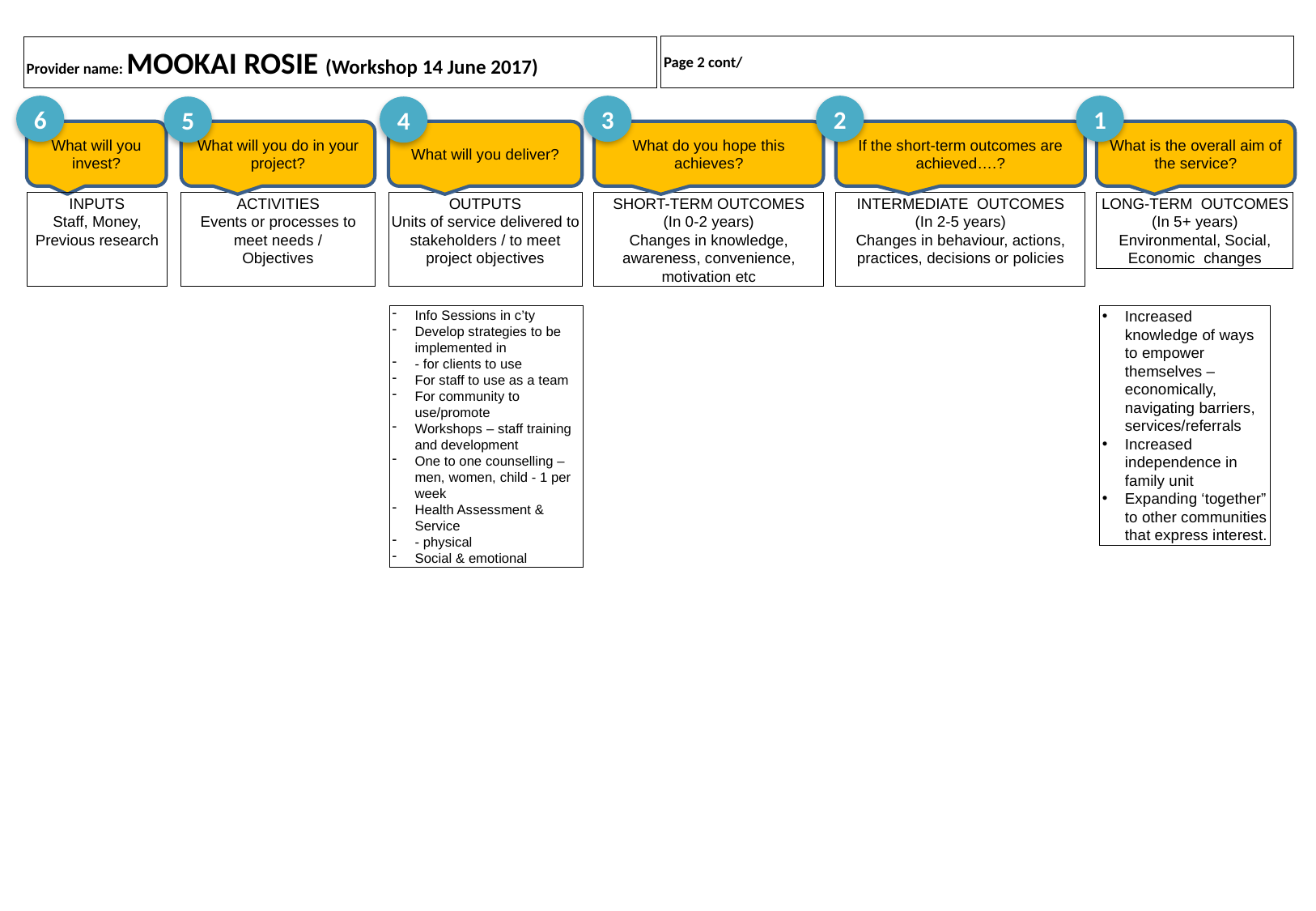

Page 2 cont/
# Provider name: MOOKAI ROSIE (Workshop 14 June 2017)
6
3
2
1
5
4
What will you invest?
What will you do in your project?
What will you deliver?
What do you hope this achieves?
If the short-term outcomes are achieved….?
What is the overall aim of the service?
INPUTS
Staff, Money, Previous research

ACTIVITIES
Events or processes to meet needs /
Objectives

OUTPUTS
Units of service delivered to stakeholders / to meet project objectives

SHORT-TERM OUTCOMES
(In 0-2 years)
Changes in knowledge, awareness, convenience, motivation etc
INTERMEDIATE  OUTCOMES
(In 2-5 years)
Changes in behaviour, actions, practices, decisions or policies

LONG-TERM  OUTCOMES
(In 5+ years)
Environmental, Social, Economic  changes
Info Sessions in c’ty
Develop strategies to be implemented in
- for clients to use
For staff to use as a team
For community to use/promote
Workshops – staff training and development
One to one counselling – men, women, child - 1 per week
Health Assessment & Service
- physical
Social & emotional
Increased knowledge of ways to empower themselves – economically, navigating barriers, services/referrals
Increased independence in family unit
Expanding ‘together” to other communities that express interest.